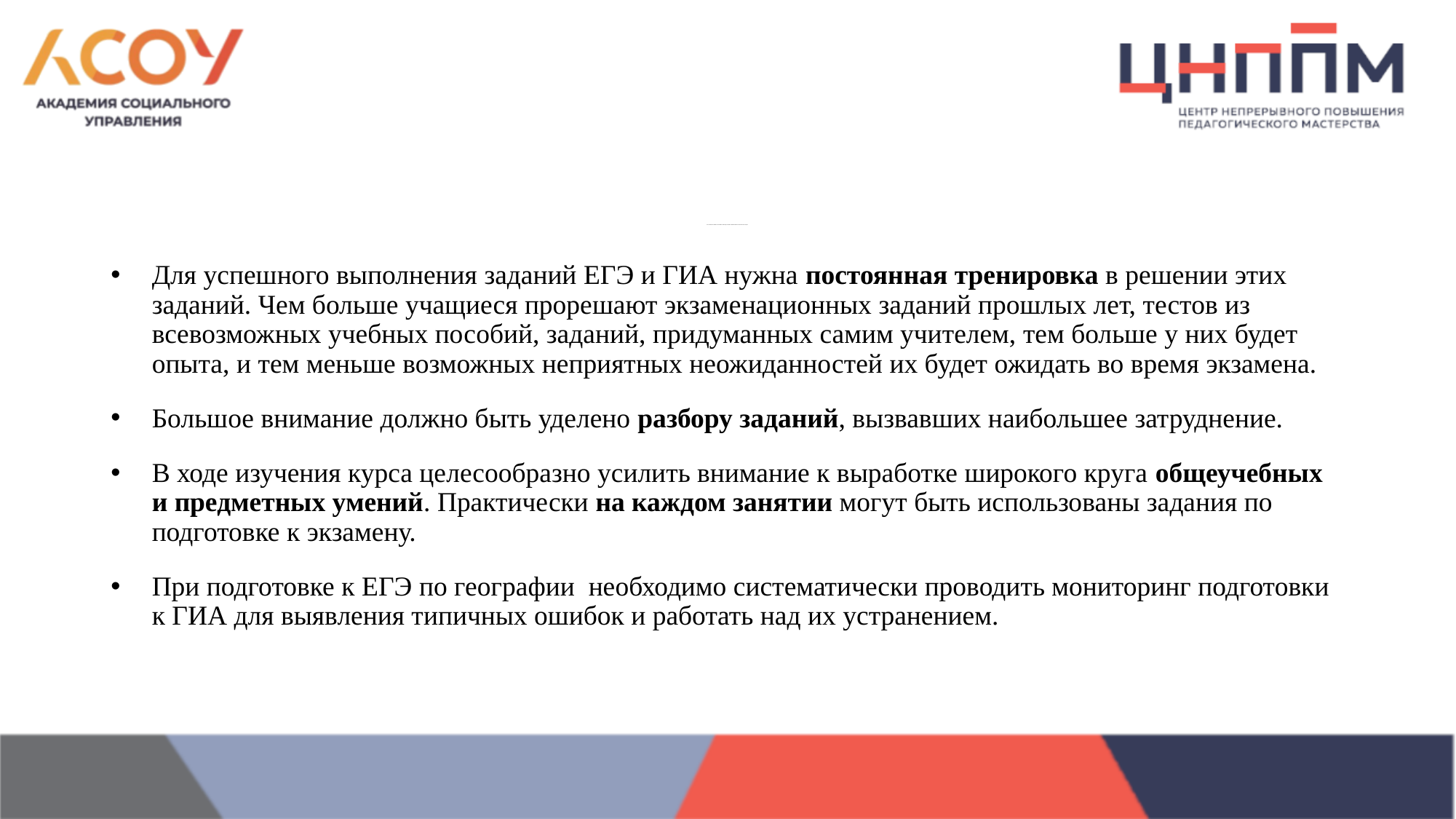

# ЧТО НУЖНО ПОМНИТЬ УЧИТЕЛЮ ПРИ ПОДГОТОВКЕ УЧЕНИКОВ К ИТОГОВОЙ АТТЕСТАЦИИ
Для успешного выполнения заданий ЕГЭ и ГИА нужна постоянная тренировка в решении этих заданий. Чем больше учащиеся прорешают экзаменационных заданий прошлых лет, тестов из всевозможных учебных пособий, заданий, придуманных самим учителем, тем больше у них будет опыта, и тем меньше возможных неприятных неожиданностей их будет ожидать во время экзамена.
Большое внимание должно быть уделено разбору заданий, вызвавших наибольшее затруднение.
В ходе изучения курса целесообразно усилить внимание к выработке широкого круга общеучебных и предметных умений. Практически на каждом занятии могут быть использованы задания по подготовке к экзамену.
При подготовке к ЕГЭ по географии  необходимо систематически проводить мониторинг подготовки к ГИА для выявления типичных ошибок и работать над их устранением.